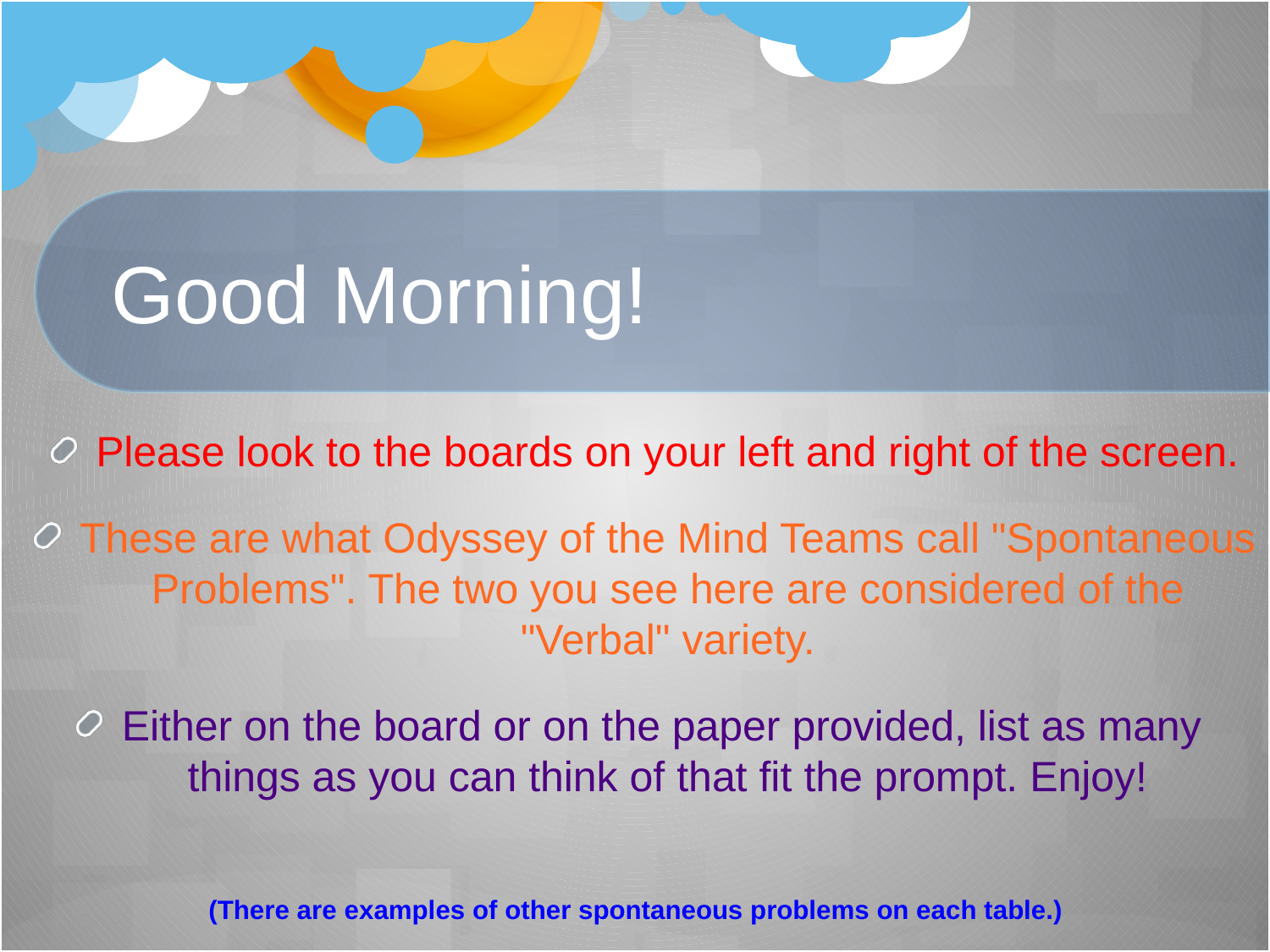

# Good Morning!
Please look to the boards on your left and right of the screen.
These are what Odyssey of the Mind Teams call  "Spontaneous Problems". The two you see here are  considered of the "Verbal" variety.
Either on the board or on the paper provided, list as many  things as you can think of that fit the prompt. Enjoy!
(There are examples of other spontaneous problems on each table.)